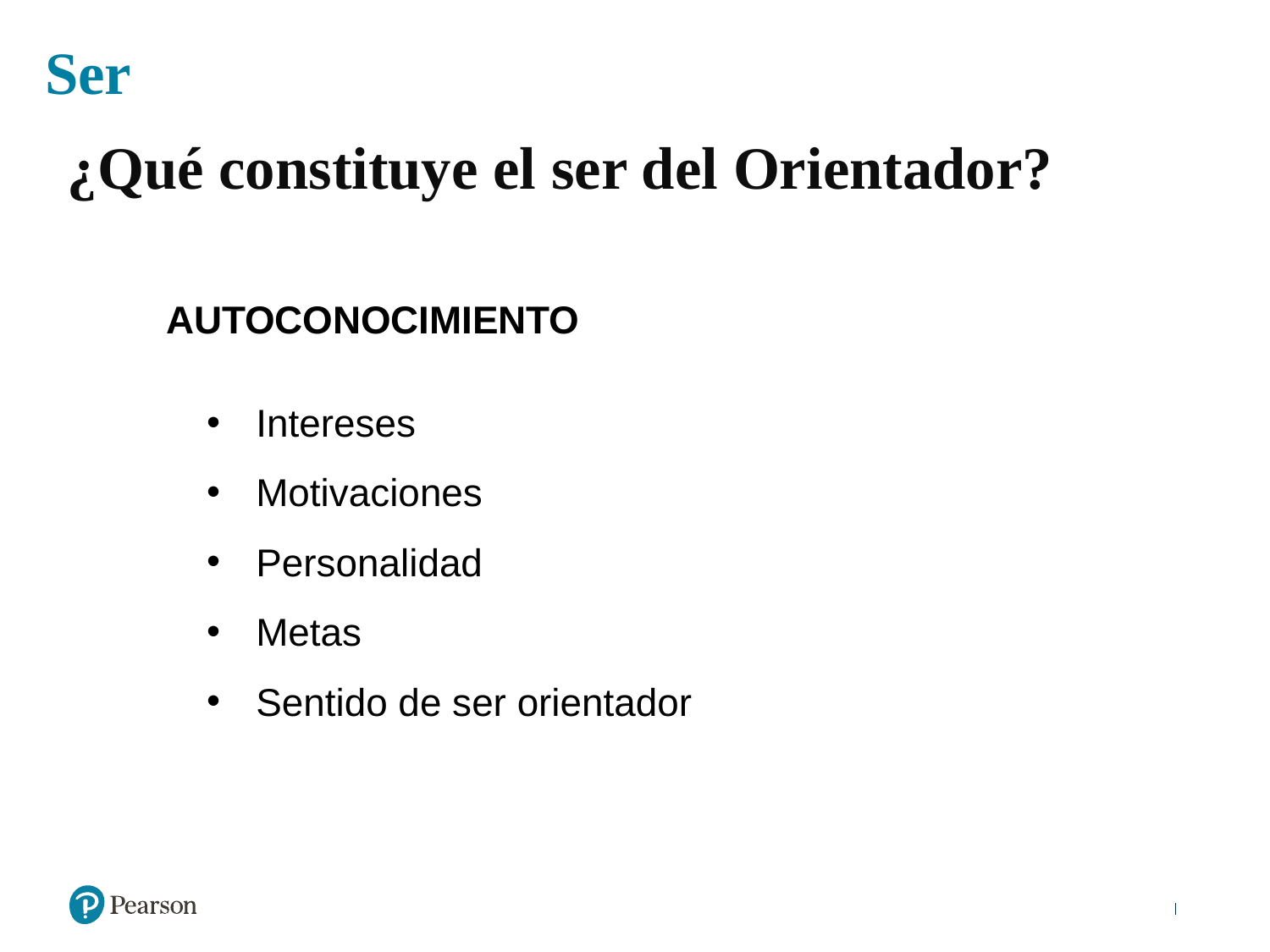

Ser
  ¿Qué constituye el ser del Orientador?

  AUTOCONOCIMIENTO

Intereses
Motivaciones
Personalidad
Metas
Sentido de ser orientador